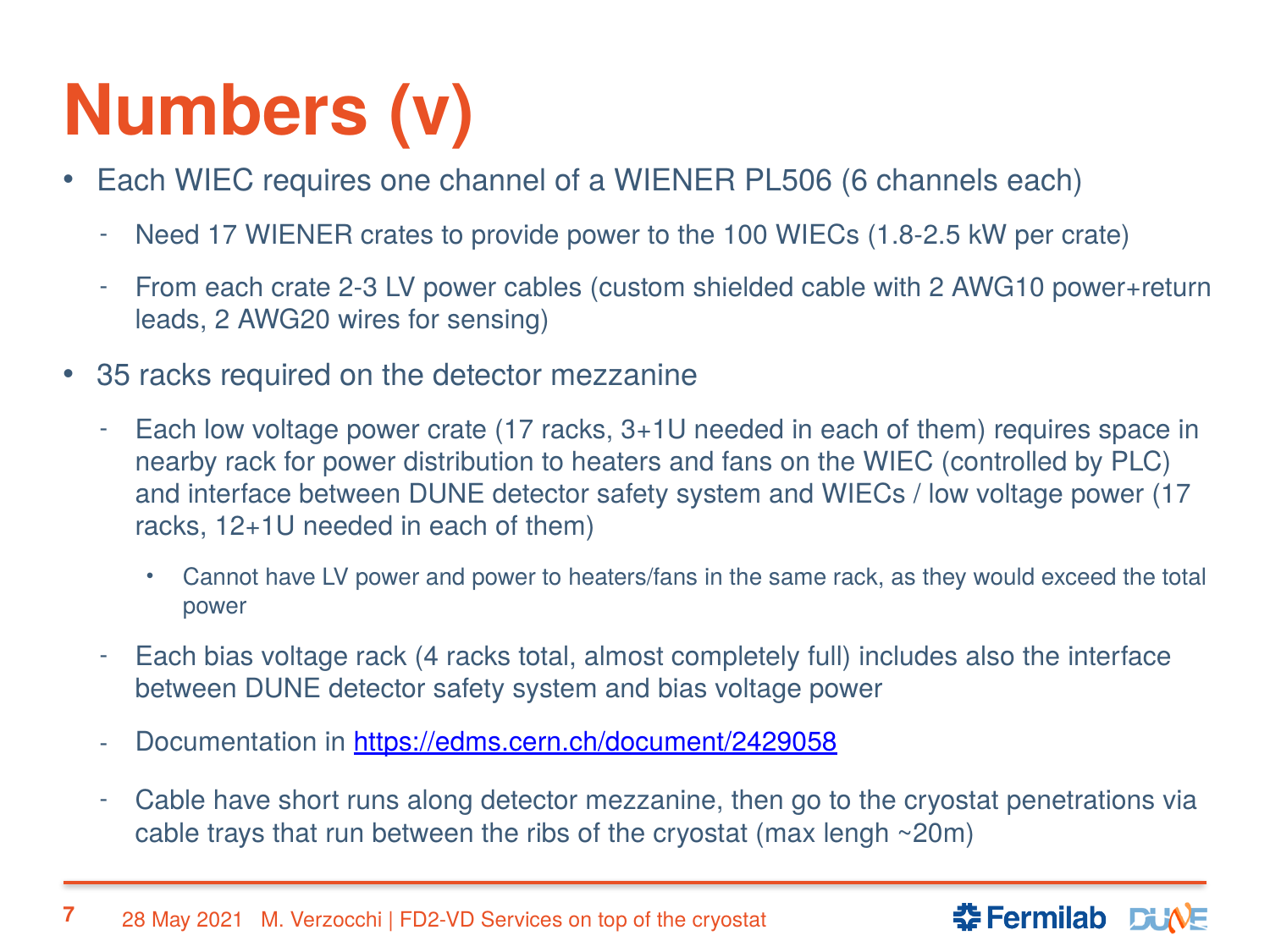

# Numbers (v)
Each WIEC requires one channel of a WIENER PL506 (6 channels each)
Need 17 WIENER crates to provide power to the 100 WIECs (1.8-2.5 kW per crate)
From each crate 2-3 LV power cables (custom shielded cable with 2 AWG10 power+return leads, 2 AWG20 wires for sensing)
35 racks required on the detector mezzanine
Each low voltage power crate (17 racks, 3+1U needed in each of them) requires space in nearby rack for power distribution to heaters and fans on the WIEC (controlled by PLC) and interface between DUNE detector safety system and WIECs / low voltage power (17 racks, 12+1U needed in each of them)
Cannot have LV power and power to heaters/fans in the same rack, as they would exceed the total power
Each bias voltage rack (4 racks total, almost completely full) includes also the interface between DUNE detector safety system and bias voltage power
Documentation in https://edms.cern.ch/document/2429058
Cable have short runs along detector mezzanine, then go to the cryostat penetrations via cable trays that run between the ribs of the cryostat (max lengh ~20m)

7
28 May 2021
M. Verzocchi | FD2-VD Services on top of the cryostat